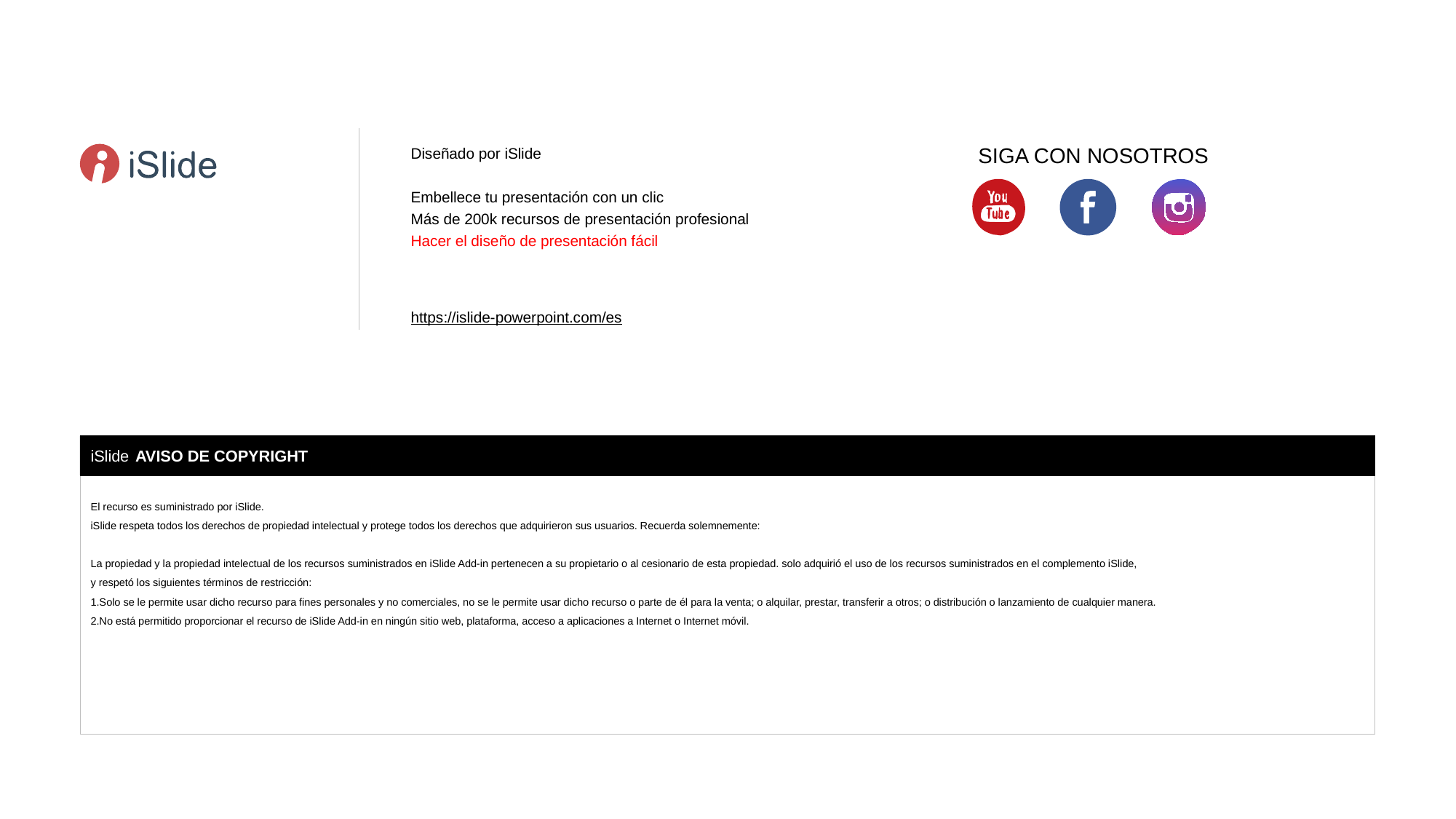

Diseñado por iSlide

Embellece tu presentación con un clic
Más de 200k recursos de presentación profesional
Hacer el diseño de presentación fácil

https://islide-powerpoint.com/es
SIGA CON NOSOTROS

iSlide  AVISO DE COPYRIGHT

El recurso es suministrado por iSlide.
iSlide respeta todos los derechos de propiedad intelectual y protege todos los derechos que adquirieron sus usuarios. Recuerda solemnemente:
La propiedad y la propiedad intelectual de los recursos suministrados en iSlide Add-in pertenecen a su propietario o al cesionario de esta propiedad. solo adquirió el uso de los recursos suministrados en el complemento iSlide,
y respetó los siguientes términos de restricción:
1.Solo se le permite usar dicho recurso para fines personales y no comerciales, no se le permite usar dicho recurso o parte de él para la venta; o alquilar, prestar, transferir a otros; o distribución o lanzamiento de cualquier manera.
2.No está permitido proporcionar el recurso de iSlide Add-in en ningún sitio web, plataforma, acceso a aplicaciones a Internet o Internet móvil.